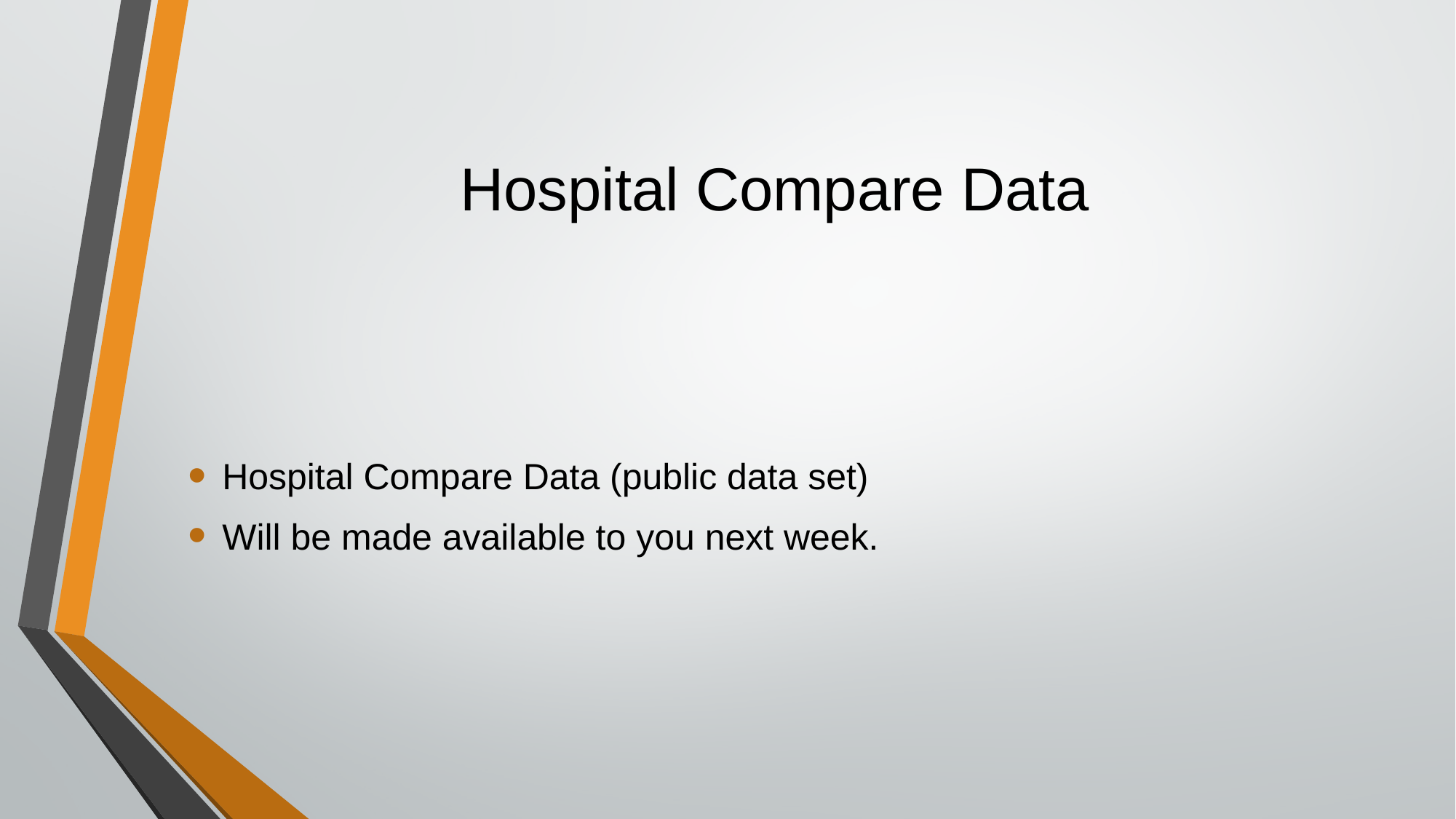

# Hospital Compare Data
Hospital Compare Data (public data set)
Will be made available to you next week.